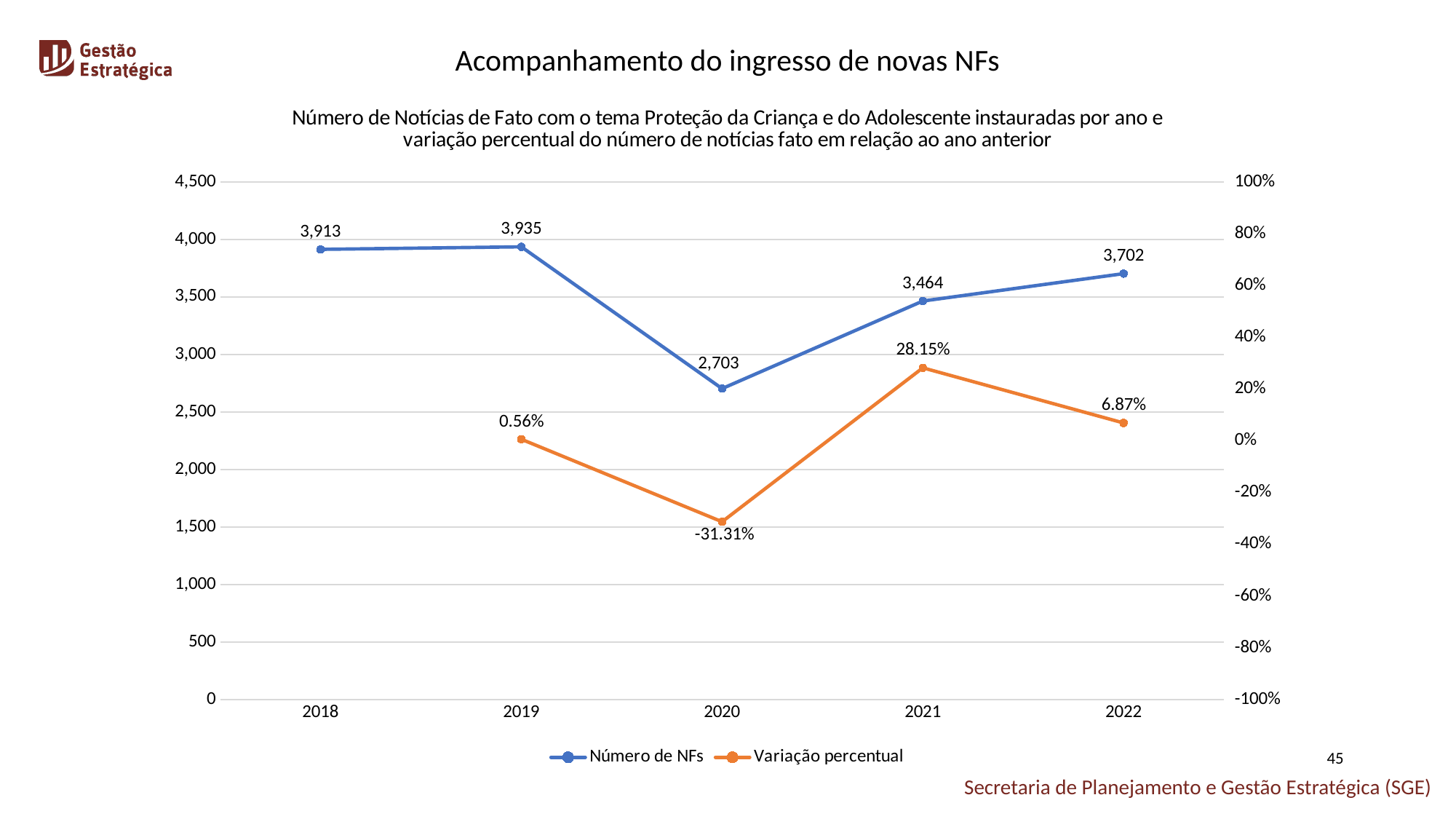

Acompanhamento do ingresso de novas NFs

### Chart: Número de Notícias de Fato com o tema Proteção da Criança e do Adolescente instauradas por ano e variação percentual do número de notícias fato em relação ao ano anterior

| Category |  |  |
|---|---|---|
| 2018 | 3913.0 | None |
| 2019 | 3935.0 | 0.005622284692052171 |
| 2020 | 2703.0 | -0.31308767471410415 |
| 2021 | 3464.0 | 0.28153903070662234 |
| 2022 | 3702.0 | 0.06870669745958424 |
45